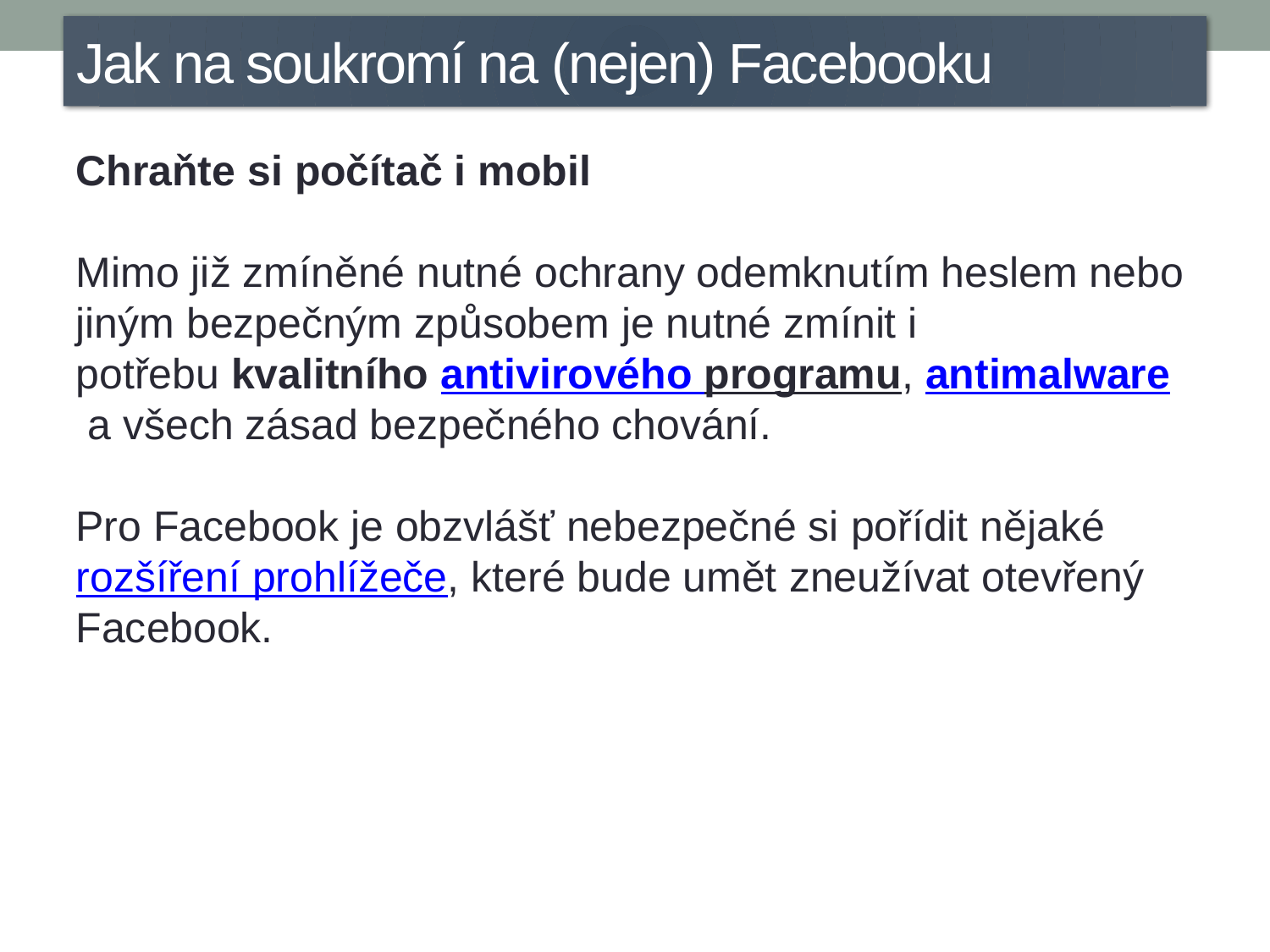

Jak na soukromí na (nejen) Facebooku
Chraňte si počítač i mobil

Mimo již zmíněné nutné ochrany odemknutím heslem nebo jiným bezpečným způsobem je nutné zmínit i potřebu kvalitního antivirového programu, antimalware a všech zásad bezpečného chování.

Pro Facebook je obzvlášť nebezpečné si pořídit nějaké rozšíření prohlížeče, které bude umět zneužívat otevřený Facebook.